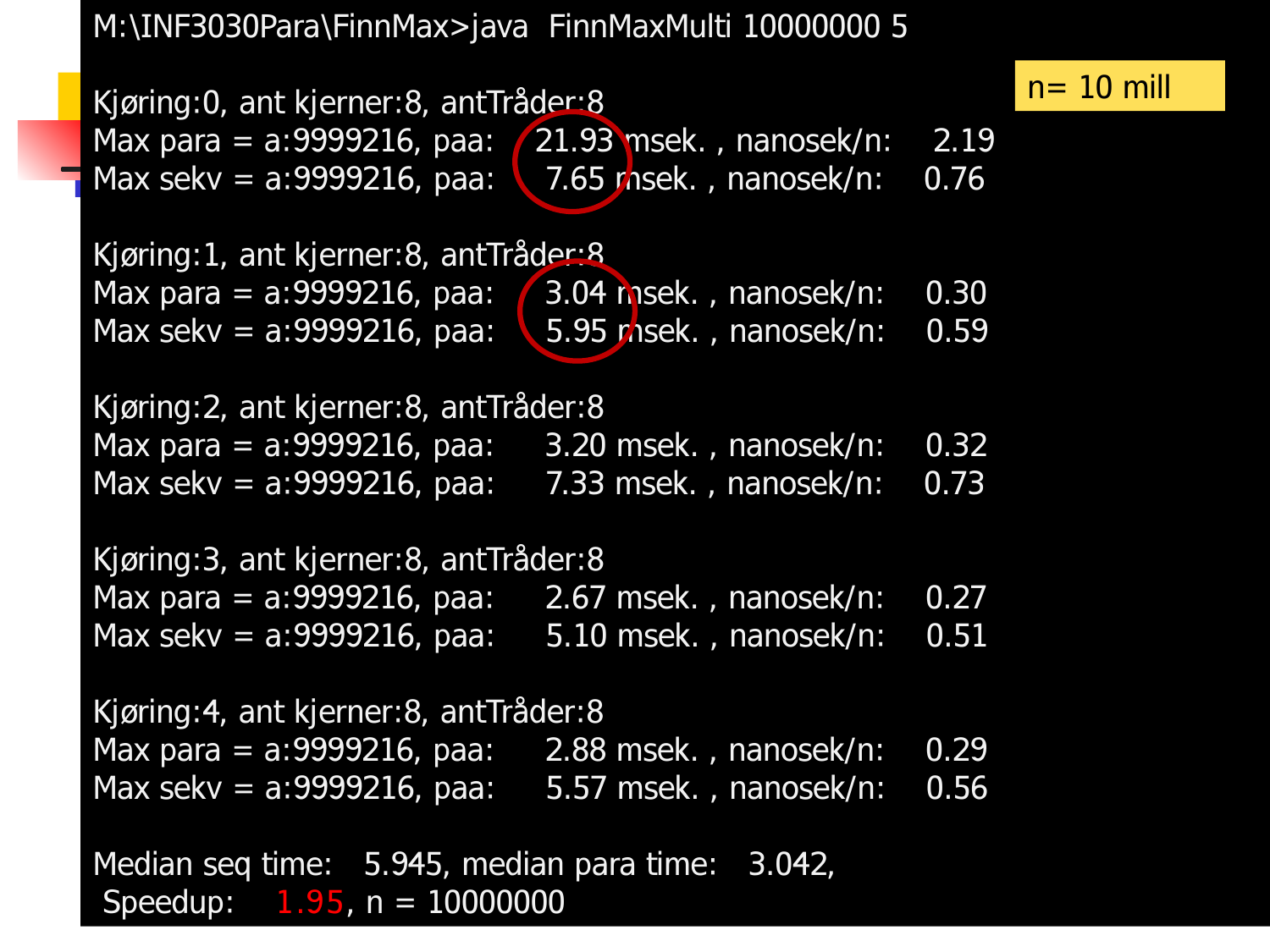

M:\INF3030Para\FinnMax>java  FinnMaxMulti 10000000 5

Kjøring:0, ant kjerner:8, antTråder:8
Max para = a:9999216, paa:    21.93 msek. , nanosek/n:    2.19
Max sekv = a:9999216, paa:     7.65 msek. , nanosek/n:    0.76

Kjøring:1, ant kjerner:8, antTråder:8
Max para = a:9999216, paa:     3.04 msek. , nanosek/n:    0.30
Max sekv = a:9999216, paa:     5.95 msek. , nanosek/n:    0.59

Kjøring:2, ant kjerner:8, antTråder:8
Max para = a:9999216, paa:     3.20 msek. , nanosek/n:    0.32
Max sekv = a:9999216, paa:     7.33 msek. , nanosek/n:    0.73

Kjøring:3, ant kjerner:8, antTråder:8
Max para = a:9999216, paa:     2.67 msek. , nanosek/n:    0.27
Max sekv = a:9999216, paa:     5.10 msek. , nanosek/n:    0.51

Kjøring:4, ant kjerner:8, antTråder:8
Max para = a:9999216, paa:     2.88 msek. , nanosek/n:    0.29
Max sekv = a:9999216, paa:     5.57 msek. , nanosek/n:    0.56

Median seq time:   5.945, median para time:   3.042,
 Speedup:    1.95, n = 10000000
n= 10 mill

42